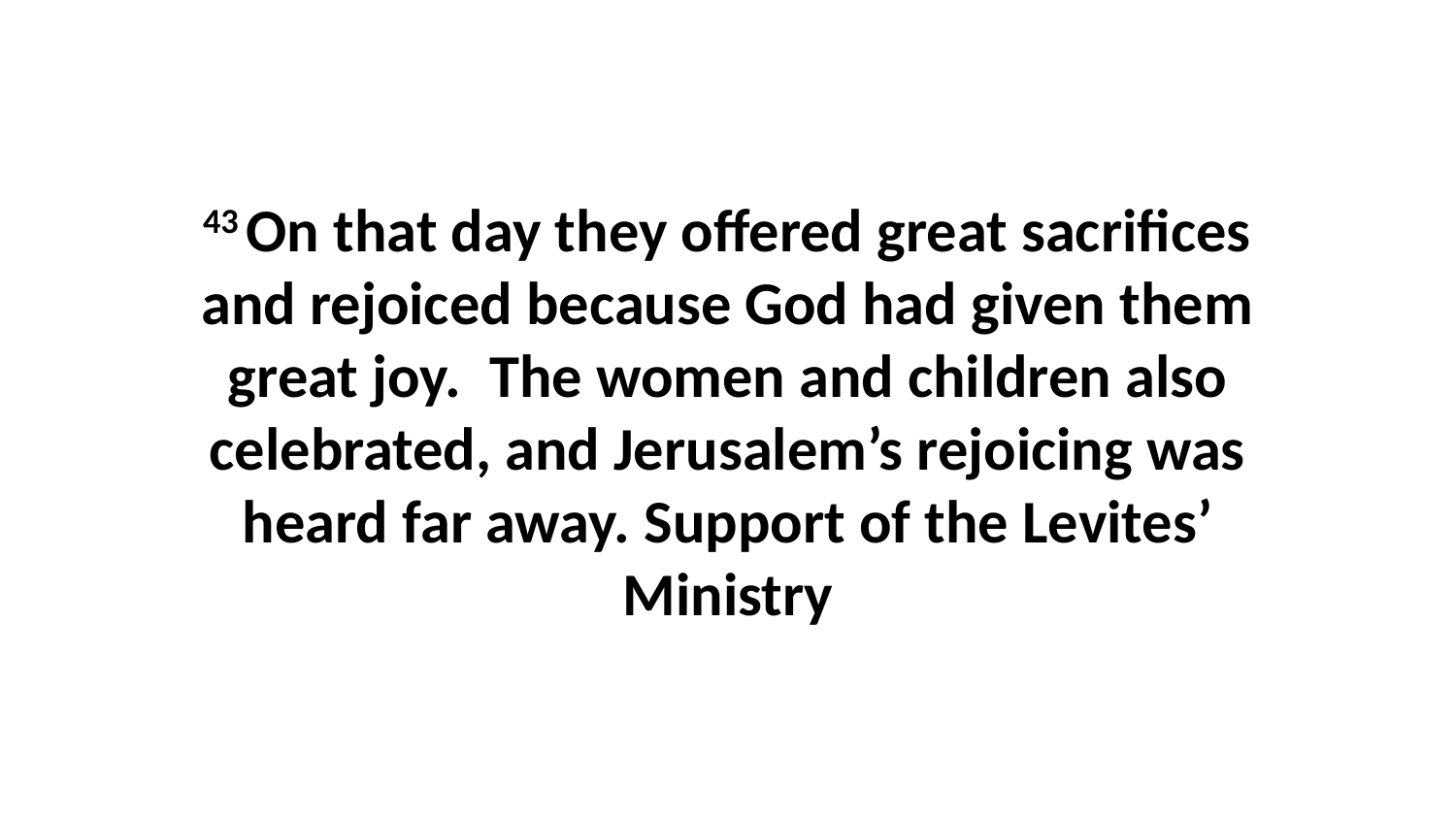

43 On that day they offered great sacrifices and rejoiced because God had given them great joy.  The women and children also celebrated, and Jerusalem’s rejoicing was heard far away. Support of the Levites’ Ministry